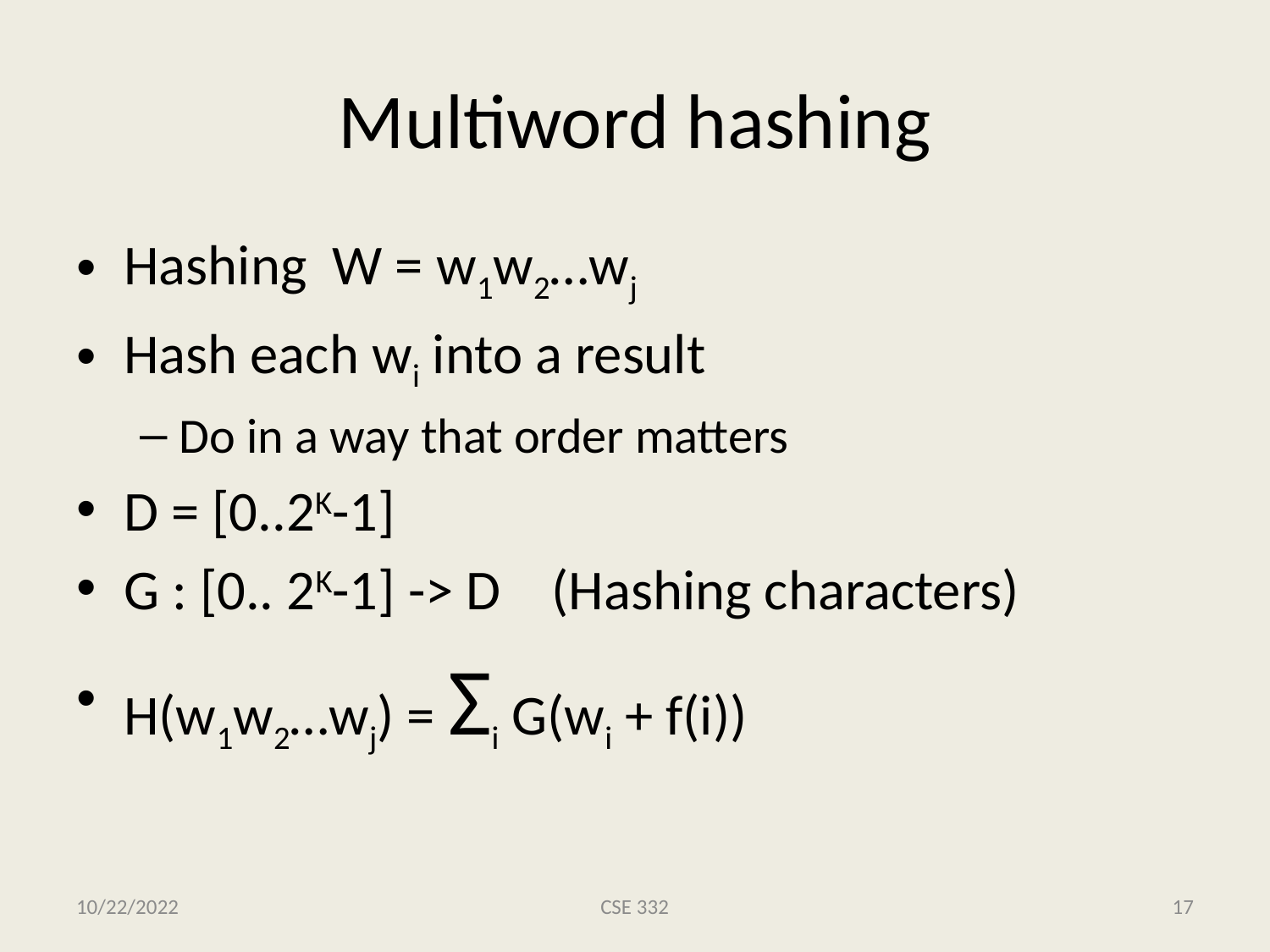

# Multiword hashing
Hashing  W = w1w2…wj
Hash each wi into a result
Do in a way that order matters
D = [0..2K-1]
G : [0.. 2K-1] -> D    (Hashing characters)
H(w1w2…wj) = Σi G(wi + f(i))

10/22/2022
CSE 332
17